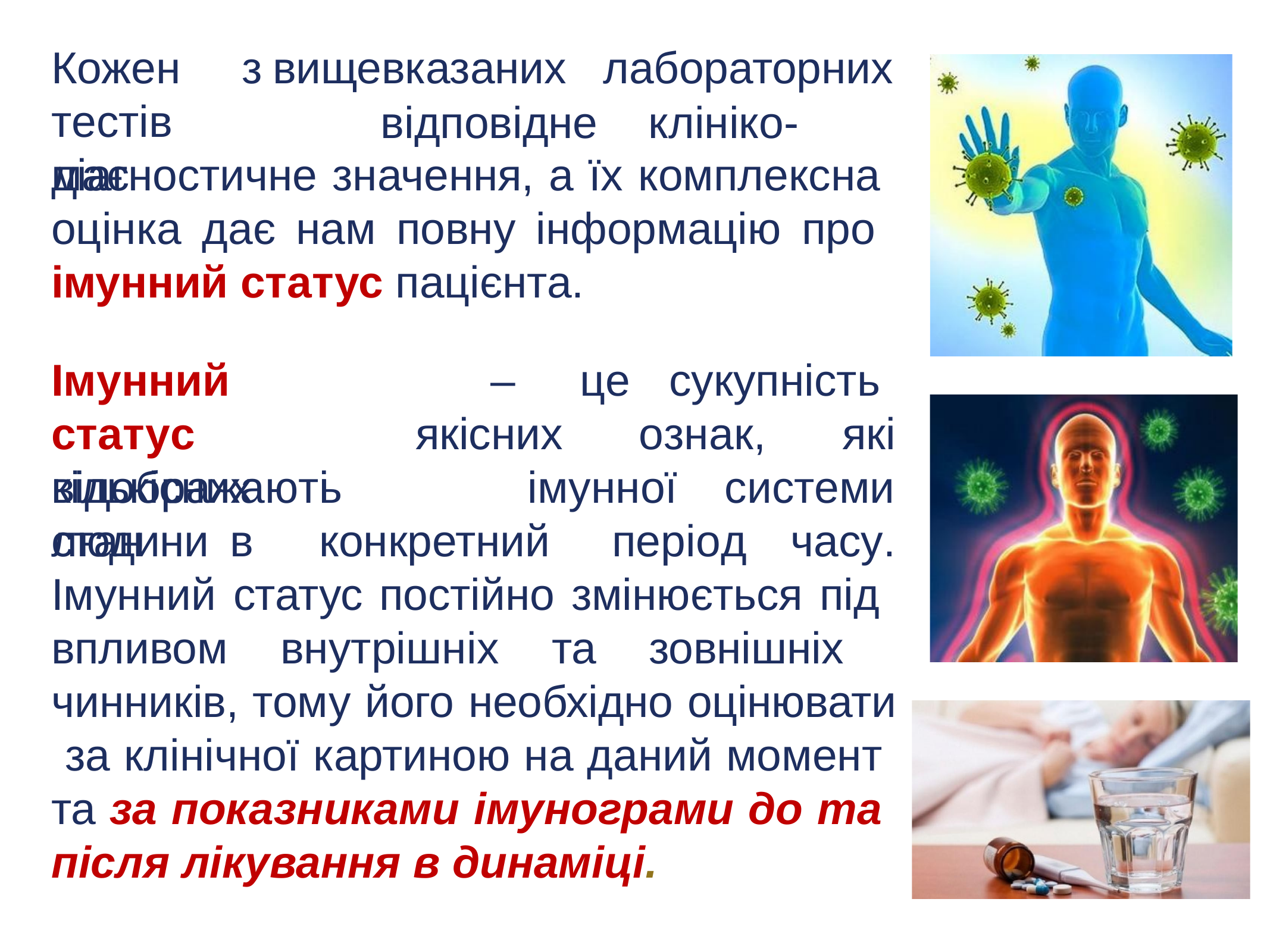

Кожен	 з  тестів		має
вищевказаних
лабораторних

відповідне 	клініко-
діагностичне значення, а їх комплексна  оцінка дає нам повну інформацію про  імунний статус пацієнта.
Імунний	статус
кількісних	і
–	це	сукупність

якісних
ознак,	  які
відображають	стан
імунної
системи
людини	в	конкретний
період	часу.
Імунний статус постійно змінюється під  впливом внутрішніх та зовнішніх  чинників, тому його необхідно оцінювати  за клінічної картиною на даний момент  та за показниками імунограми до та  після лікування в динаміці.